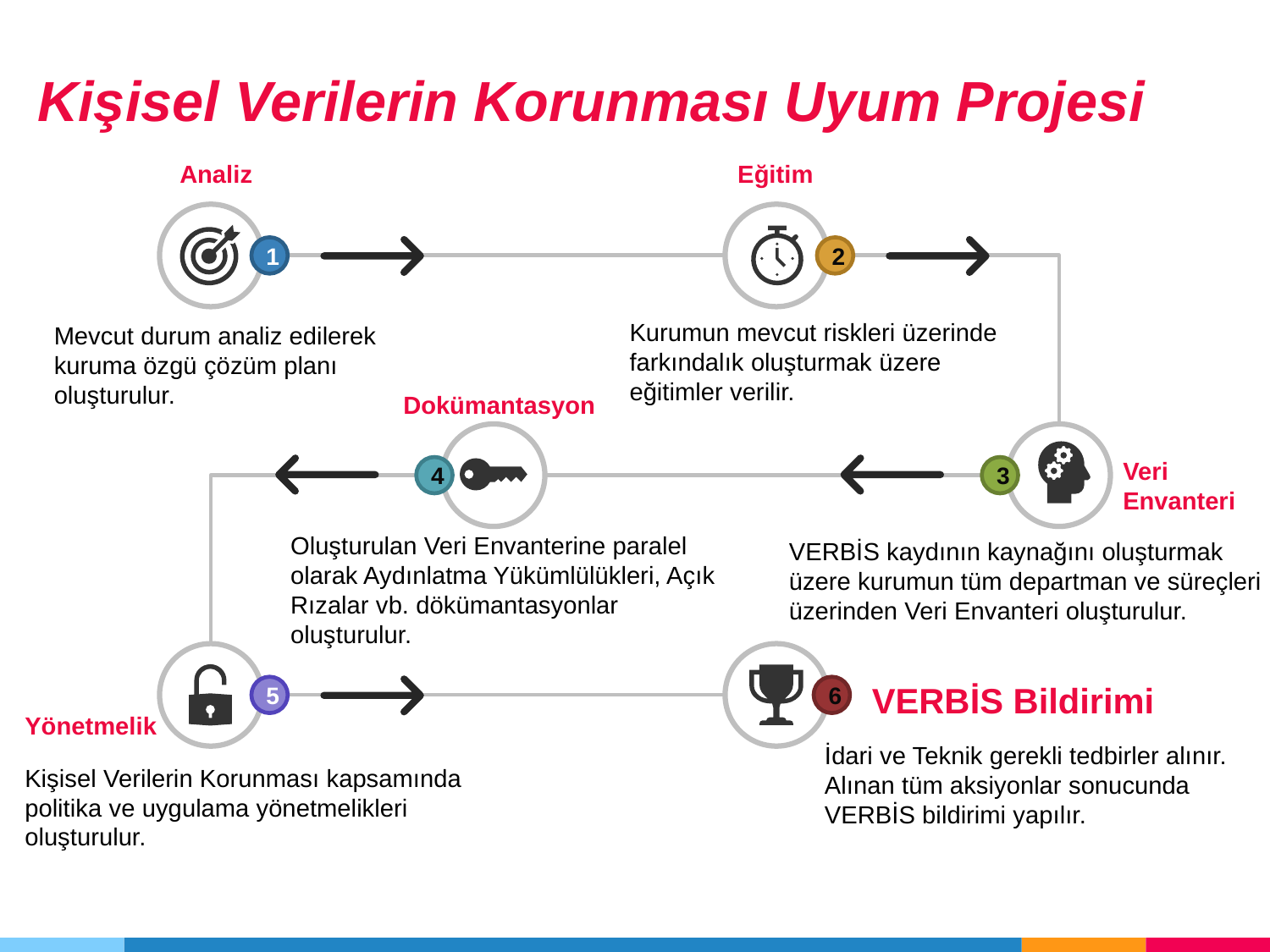

Kişisel Verilerin Korunması Uyum Projesi
Analiz
Eğitim

1
2
Kurumun mevcut riskleri üzerinde farkındalık oluşturmak üzere eğitimler verilir.
Mevcut durum analiz edilerek kuruma özgü çözüm planı oluşturulur.
Dokümantasyon

Veri Envanteri

4
3

Oluşturulan Veri Envanterine paralel olarak Aydınlatma Yükümlülükleri, Açık Rızalar vb. dökümantasyonlar oluşturulur.
VERBİS kaydının kaynağını oluşturmak üzere kurumun tüm departman ve süreçleri üzerinden Veri Envanteri oluşturulur.

VERBİS Bildirimi
İdari ve Teknik gerekli tedbirler alınır.  Alınan tüm aksiyonlar sonucunda VERBİS bildirimi yapılır.

5
6
Yönetmelik
Kişisel Verilerin Korunması kapsamında politika ve uygulama yönetmelikleri oluşturulur.